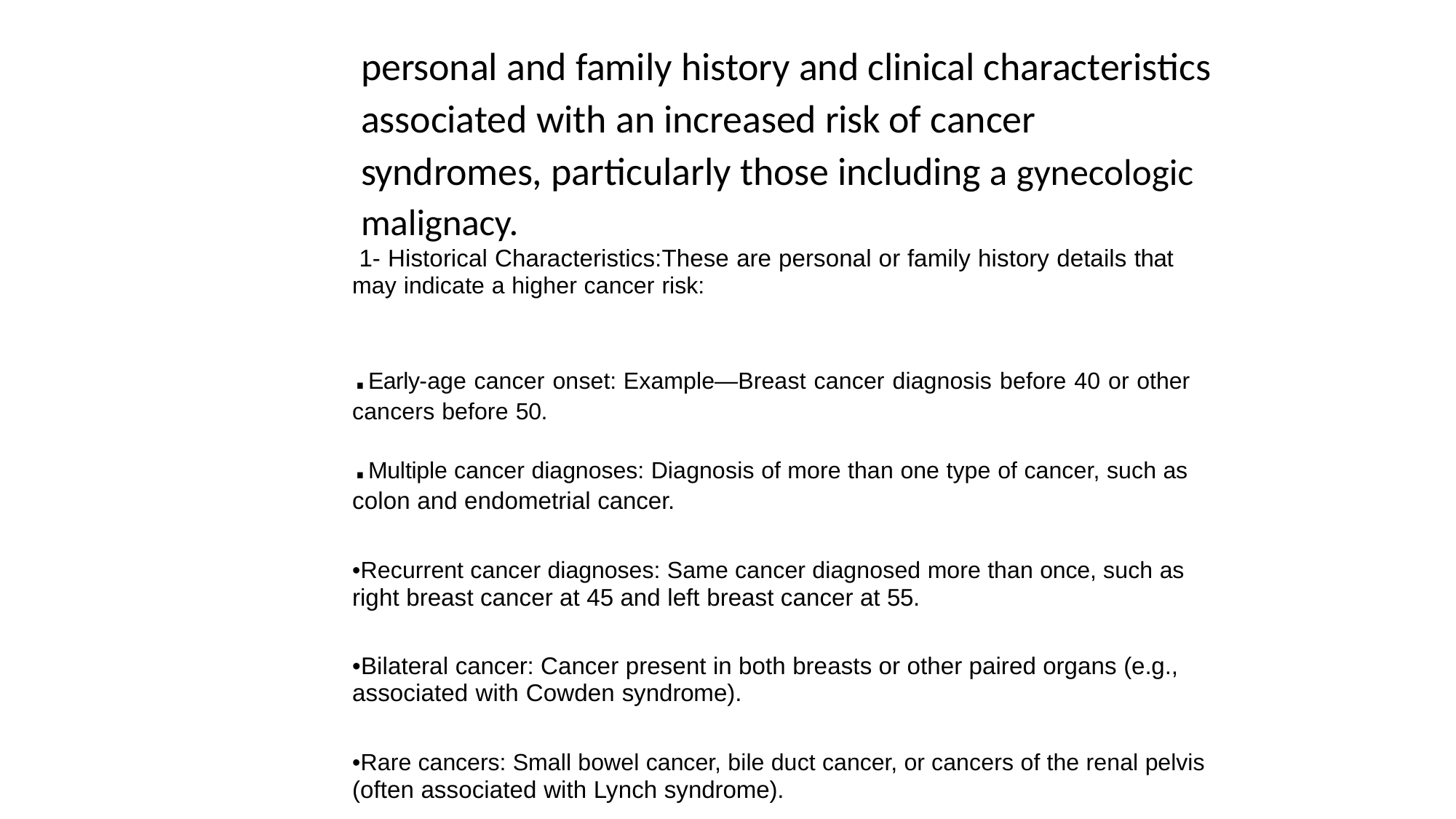

# personal and family history and clinical characteristics associated with an increased risk of cancer syndromes, particularly those including a gynecologic malignacy.
1- Historical Characteristics:These are personal or family history details that
may indicate a higher cancer risk:

.Early-age cancer onset: Example—Breast cancer diagnosis before 40 or other
cancers before 50.
.Multiple cancer diagnoses: Diagnosis of more than one type of cancer, such as
colon and endometrial cancer.

•Recurrent cancer diagnoses: Same cancer diagnosed more than once, such as
right breast cancer at 45 and left breast cancer at 55.

•Bilateral cancer: Cancer present in both breasts or other paired organs (e.g.,
associated with Cowden syndrome).

•Rare cancers: Small bowel cancer, bile duct cancer, or cancers of the renal pelvis
(often associated with Lynch syndrome).